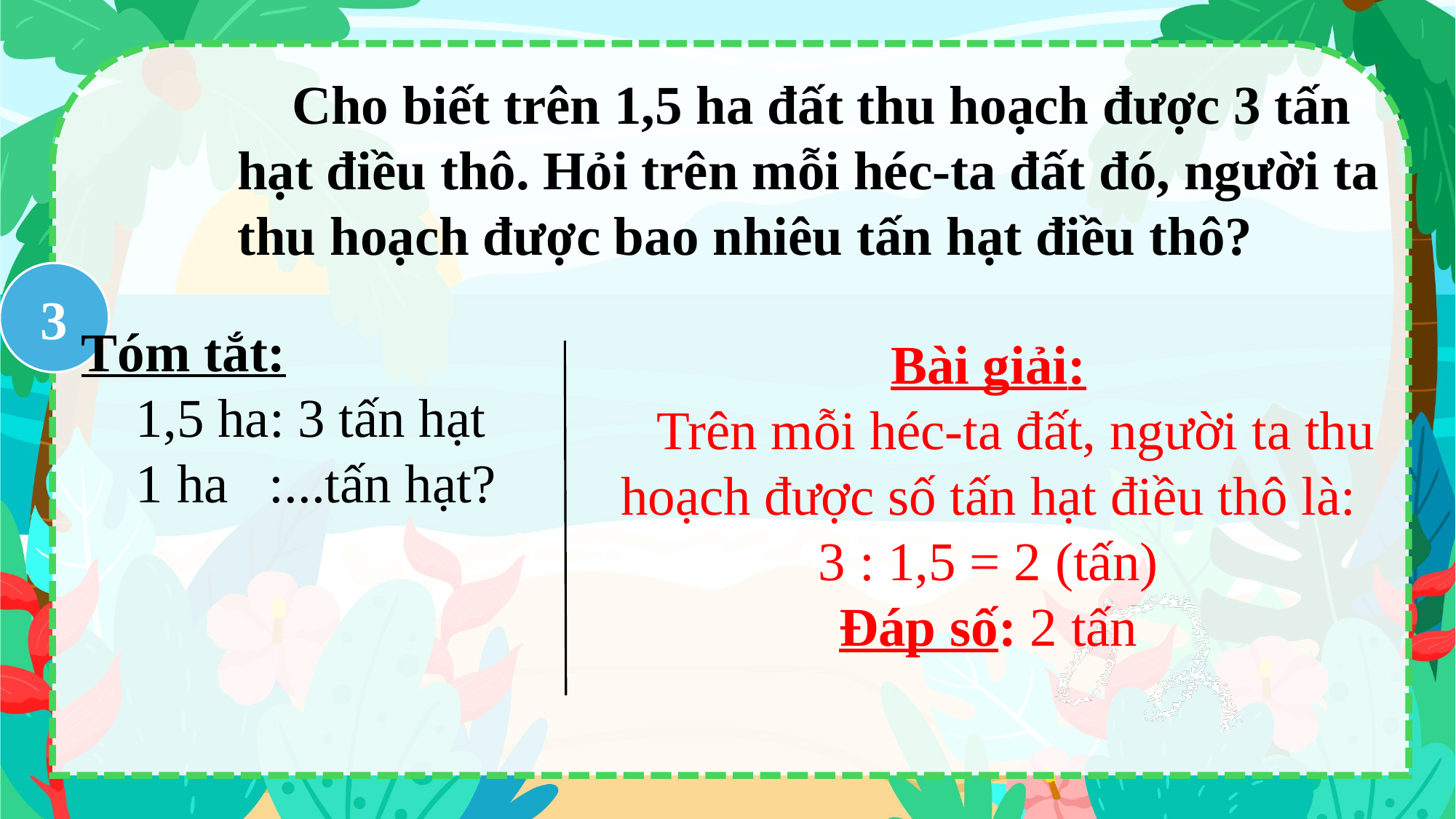

Cho biết trên 1,5 ha đất thu hoạch được 3 tấn hạt điều thô. Hỏi trên mỗi héc-ta đất đó, người ta thu hoạch được bao nhiêu tấn hạt điều thô?
3
Tóm tắt:
    1,5 ha: 3 tấn hạt
    1 ha   :...tấn hạt?
Bài giải:
    Trên mỗi héc-ta đất, người ta thu hoạch được số tấn hạt điều thô là:
3 : 1,5 = 2 (tấn)
Đáp số: 2 tấn